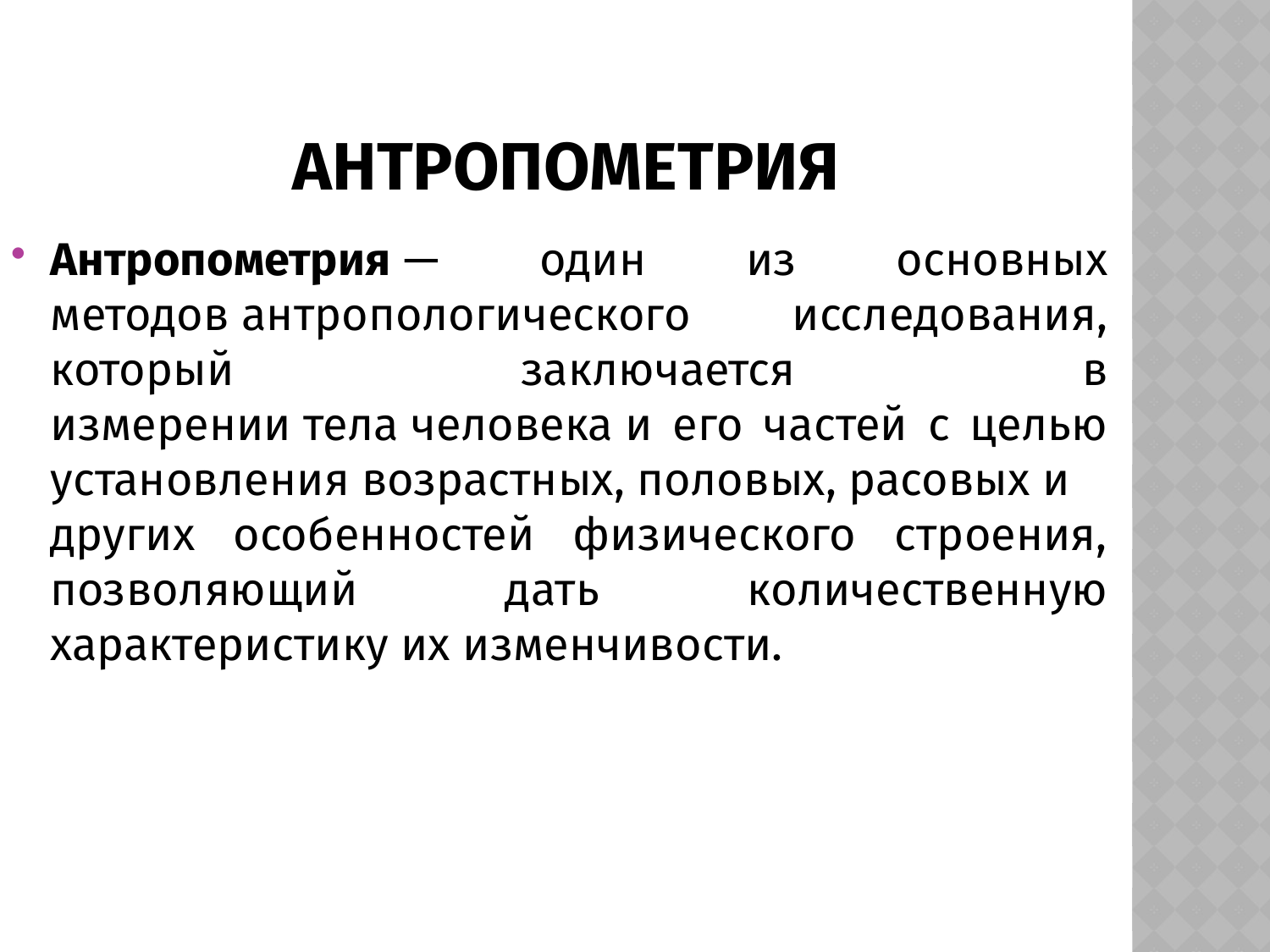

# Антропометрия
Антропометрия — один из основных методов антропологического исследования, который заключается в измерении тела человека и его частей с целью установления возрастных, половых, расовых и других особенностей физического строения, позволяющий дать количественную характеристику их изменчивости.